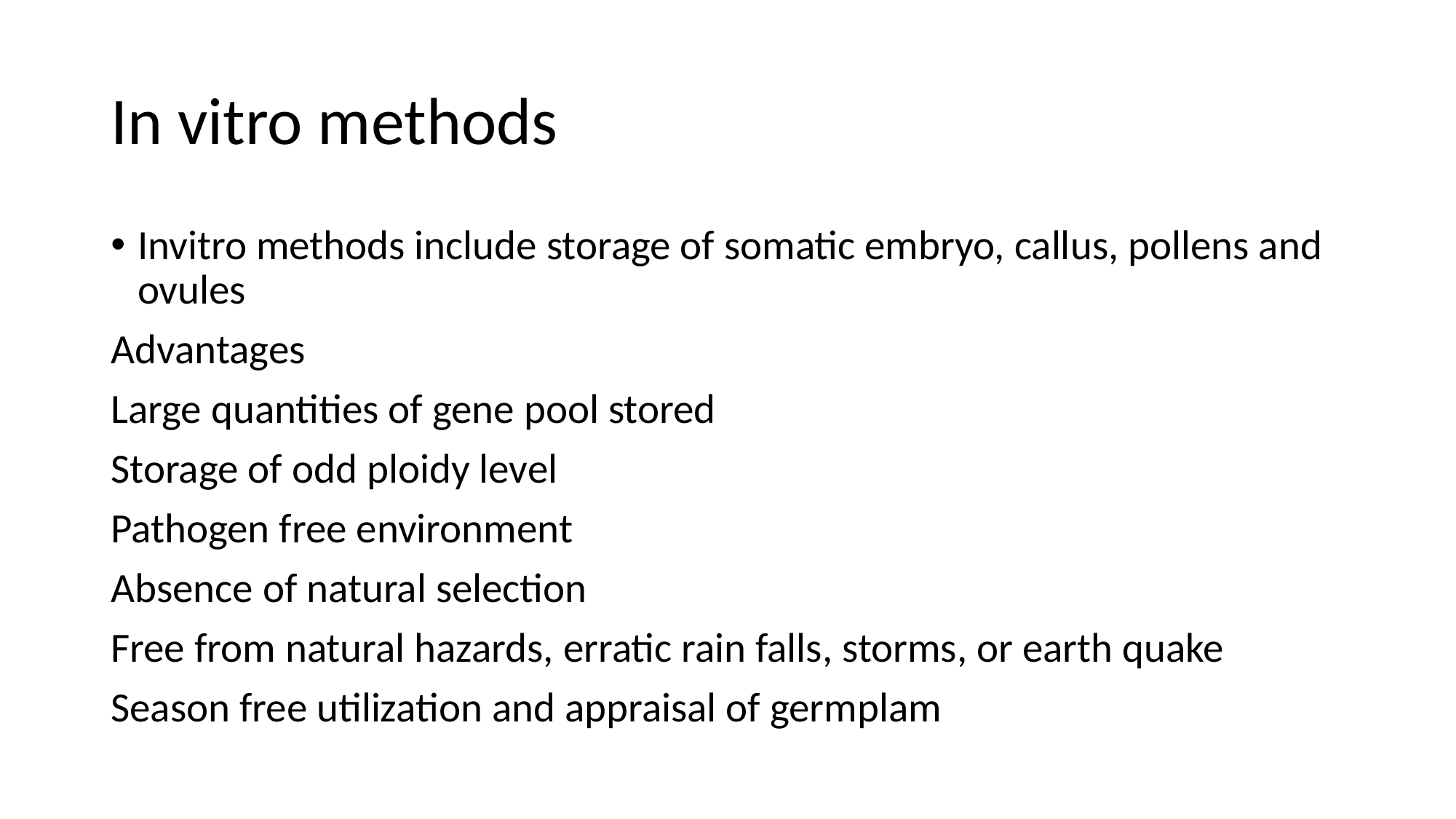

# In vitro methods
Invitro methods include storage of somatic embryo, callus, pollens and ovules
Advantages
Large quantities of gene pool stored
Storage of odd ploidy level
Pathogen free environment
Absence of natural selection
Free from natural hazards, erratic rain falls, storms, or earth quake
Season free utilization and appraisal of germplam